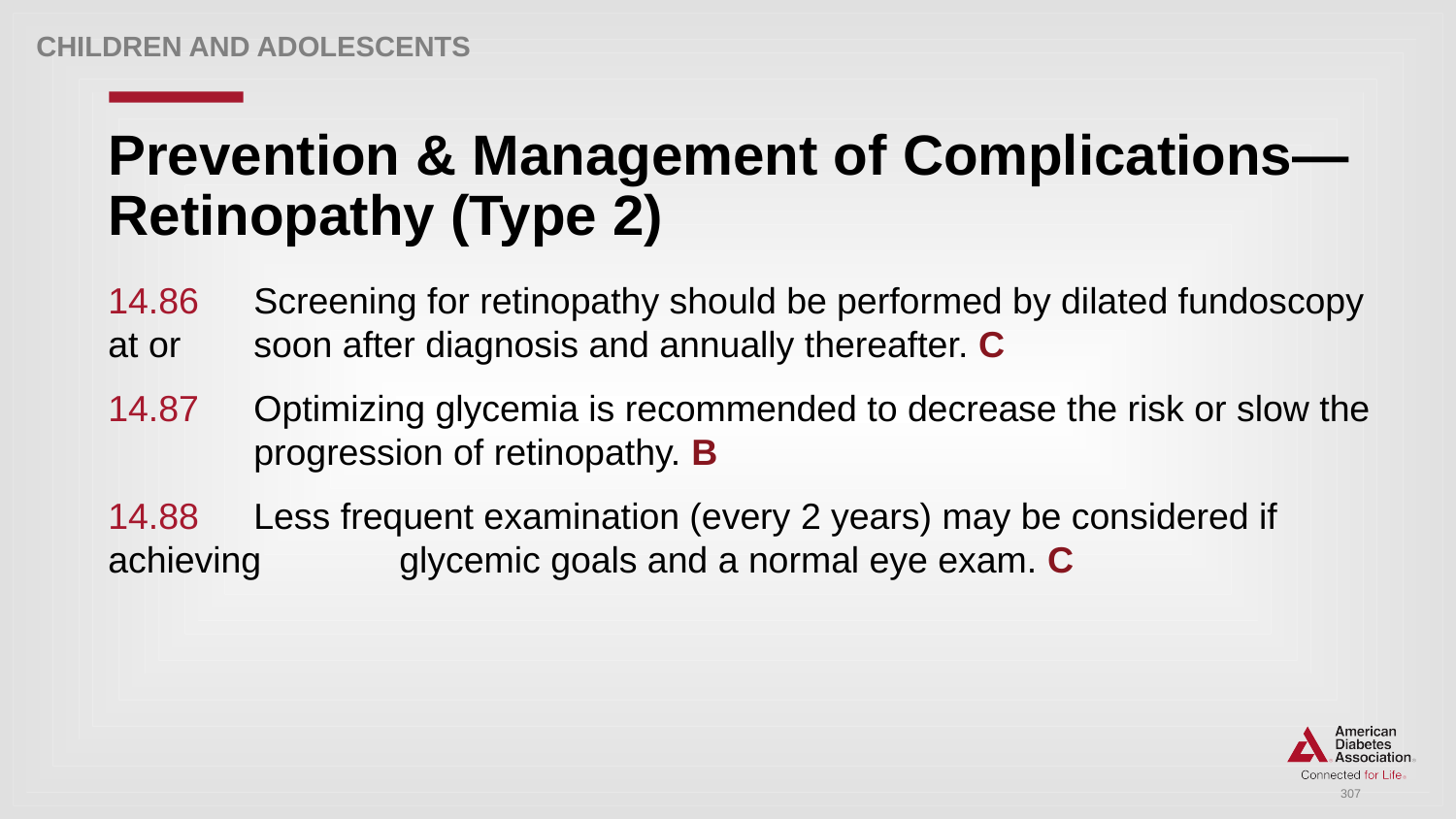

Children and adolescents
# Prevention & Management of Complications—Retinopathy (Type 2)
14.86 	Screening for retinopathy should be performed by dilated fundoscopy at or 	soon after diagnosis and annually thereafter. C
14.87 	Optimizing glycemia is recommended to decrease the risk or slow the 	progression of retinopathy. B
14.88 	Less frequent examination (every 2 years) may be considered if achieving 	glycemic goals and a normal eye exam. C